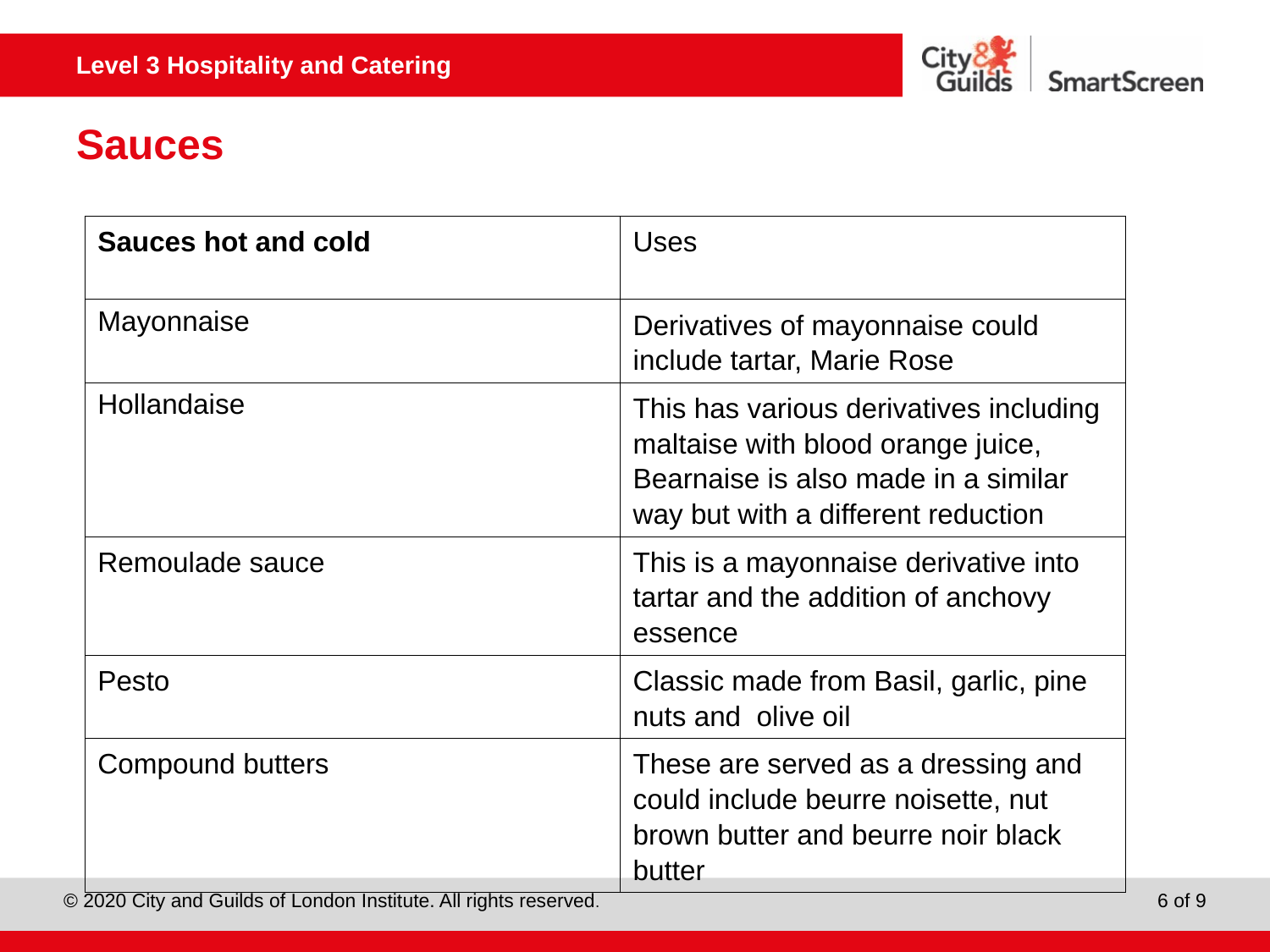

# Sauces
| Sauces hot and cold | Uses |
| --- | --- |
| Mayonnaise | Derivatives of mayonnaise could include tartar, Marie Rose |
| Hollandaise | This has various derivatives including maltaise with blood orange juice, Bearnaise is also made in a similar way but with a different reduction |
| Remoulade sauce | This is a mayonnaise derivative into tartar and the addition of anchovy essence |
| Pesto | Classic made from Basil, garlic, pine nuts and olive oil |
| Compound butters | These are served as a dressing and could include beurre noisette, nut brown butter and beurre noir black butter |